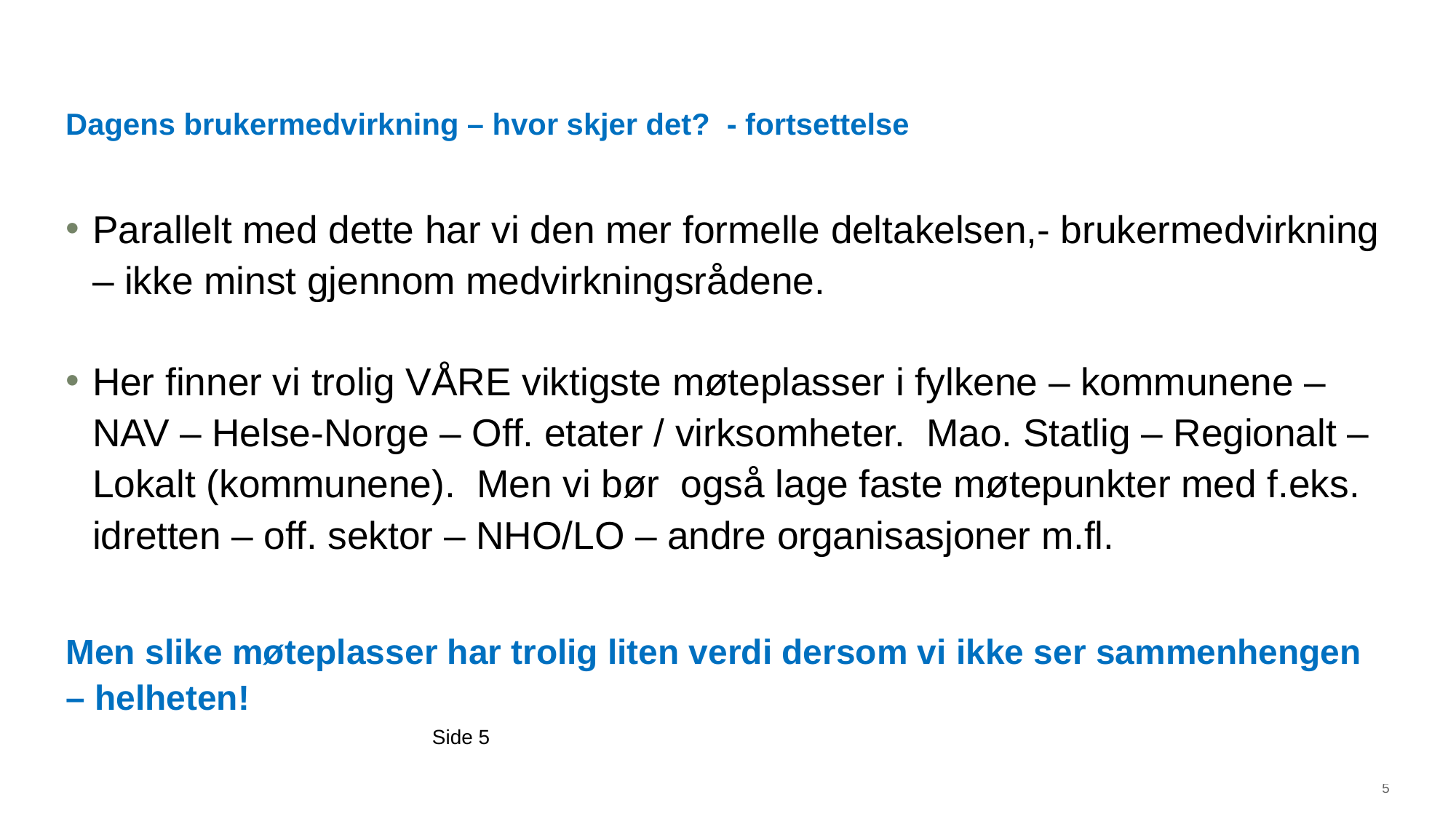

# Dagens brukermedvirkning – hvor skjer det?  - fortsettelse

Parallelt med dette har vi den mer formelle deltakelsen,- brukermedvirkning – ikke minst gjennom medvirkningsrådene.

Her finner vi trolig VÅRE viktigste møteplasser i fylkene – kommunene – NAV – Helse-Norge – Off. etater / virksomheter.  Mao. Statlig – Regionalt – Lokalt (kommunene).  Men vi bør  også lage faste møtepunkter med f.eks. idretten – off. sektor – NHO/LO – andre organisasjoner m.fl.

Men slike møteplasser har trolig liten verdi dersom vi ikke ser sammenhengen – helheten!
                                                                 Side 5

5